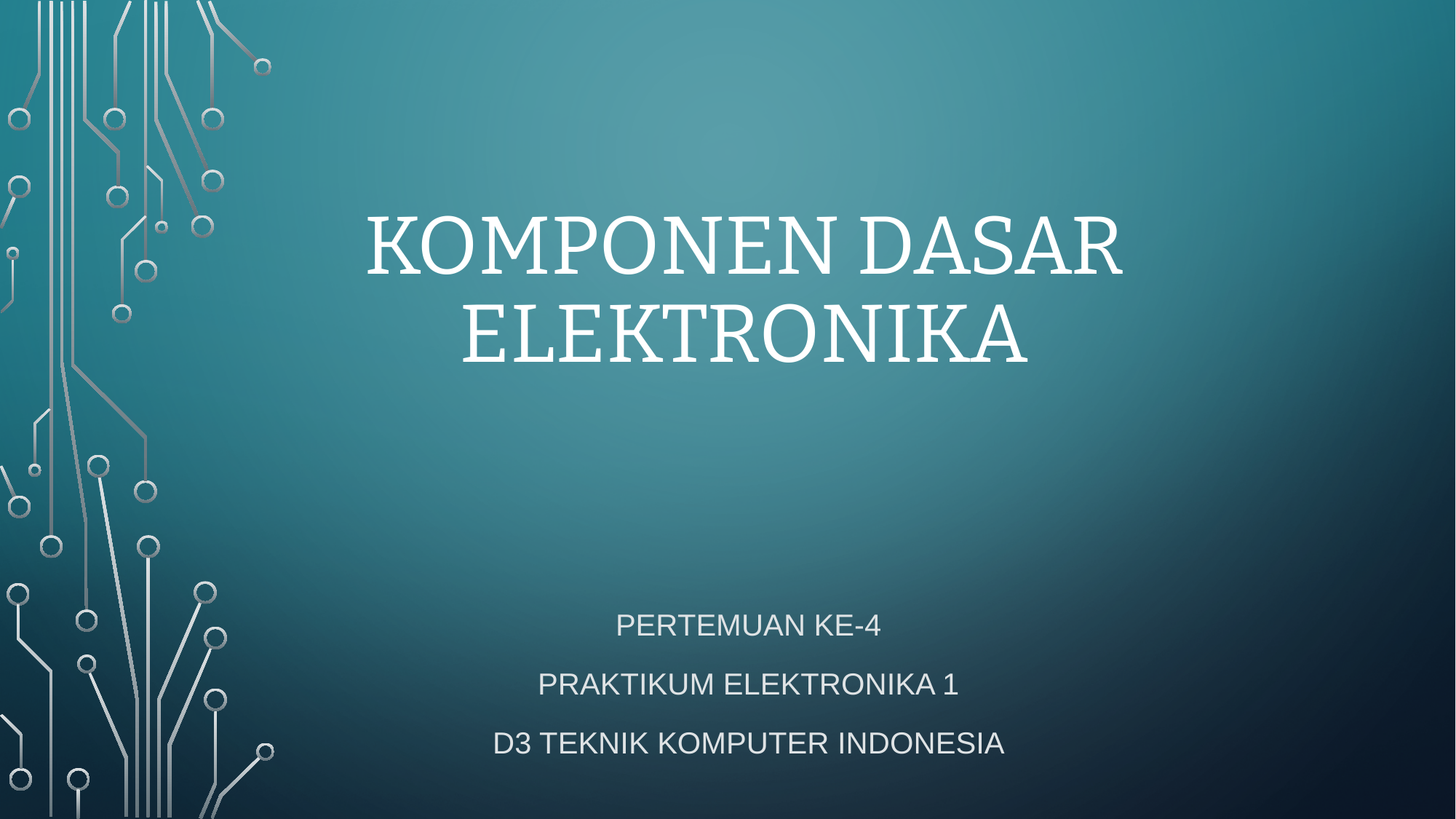

# Komponen dasar elektronika
Pertemuan ke-4
Praktikum elektronika 1
D3 Teknik Komputer Indonesia